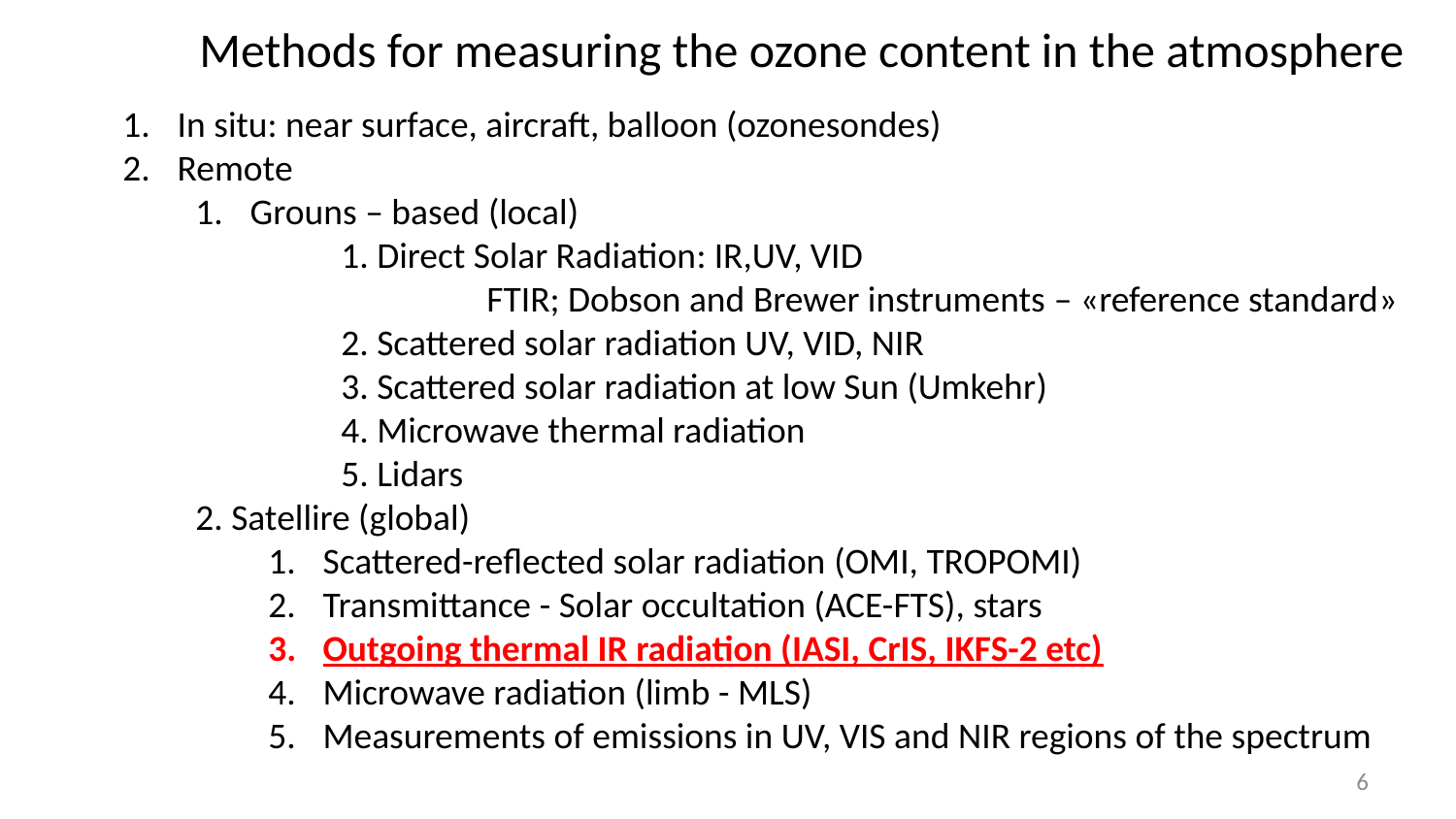

Methods for measuring the ozone content in the atmosphere
In situ: near surface, aircraft, balloon (ozonesondes)
Remote
Grouns – based (local)
	1. Direct Solar Radiation: IR,UV, VID
		FTIR; Dobson and Brewer instruments – «reference standard»
	2. Scattered solar radiation UV, VID, NIR
	3. Scattered solar radiation at low Sun (Umkehr)
	4. Microwave thermal radiation
	5. Lidars
2. Satellire (global)
Scattered-reflected solar radiation (OMI, TROPOMI)
Transmittance - Solar occultation (ACE-FTS), stars
Outgoing thermal IR radiation (IASI, CrIS, IKFS-2 etc)
Microwave radiation (limb - MLS)
Measurements of emissions in UV, VIS and NIR regions of the spectrum
6